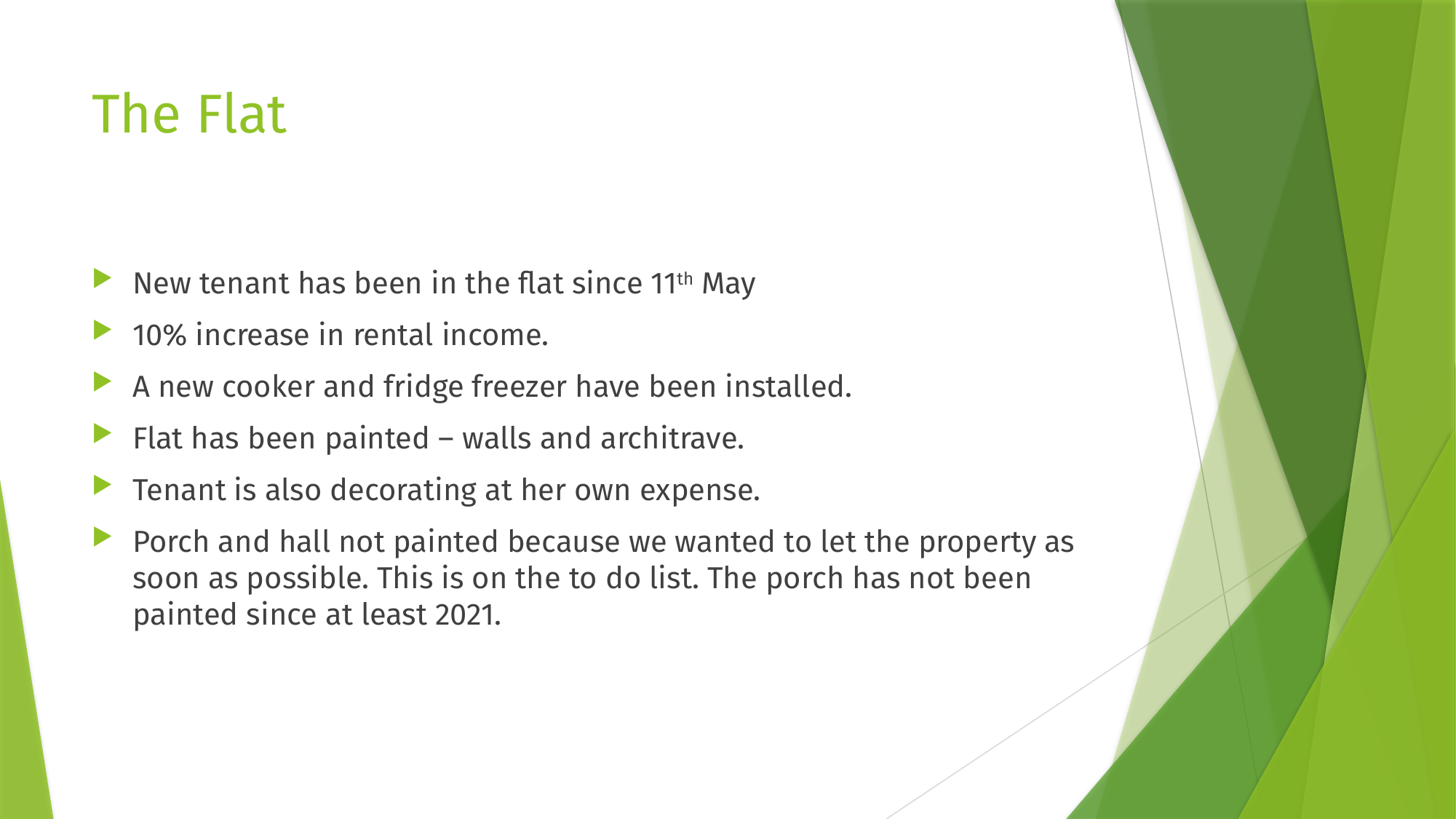

# The Flat
New tenant has been in the flat since 11th May
10% increase in rental income.
A new cooker and fridge freezer have been installed.
Flat has been painted – walls and architrave.
Tenant is also decorating at her own expense.
Porch and hall not painted because we wanted to let the property as soon as possible. This is on the to do list. The porch has not been painted since at least 2021.